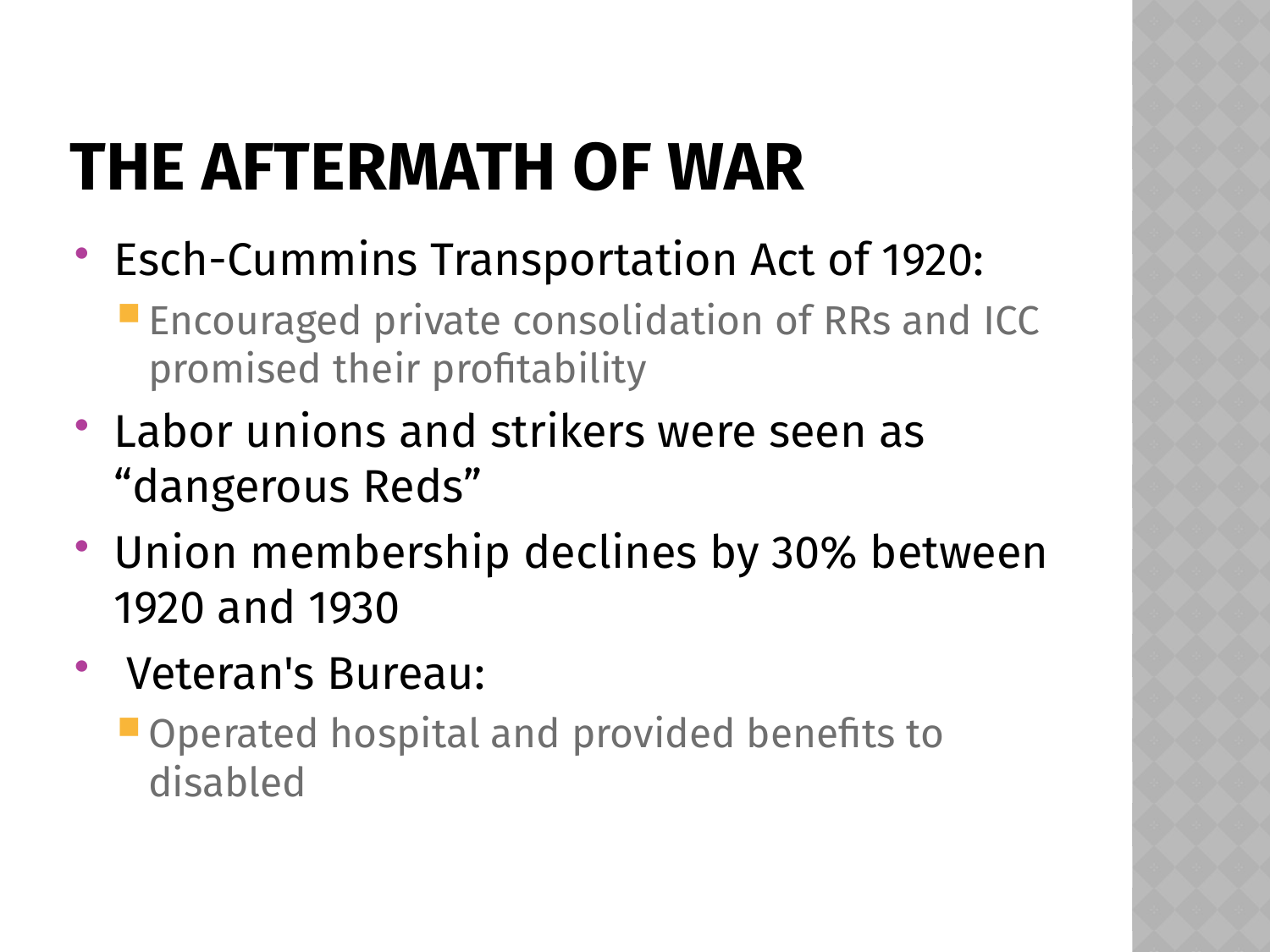

# The Aftermath of War
Esch-Cummins Transportation Act of 1920:
Encouraged private consolidation of RRs and ICC promised their profitability
Labor unions and strikers were seen as “dangerous Reds”
Union membership declines by 30% between 1920 and 1930
 Veteran's Bureau:
Operated hospital and provided benefits to disabled